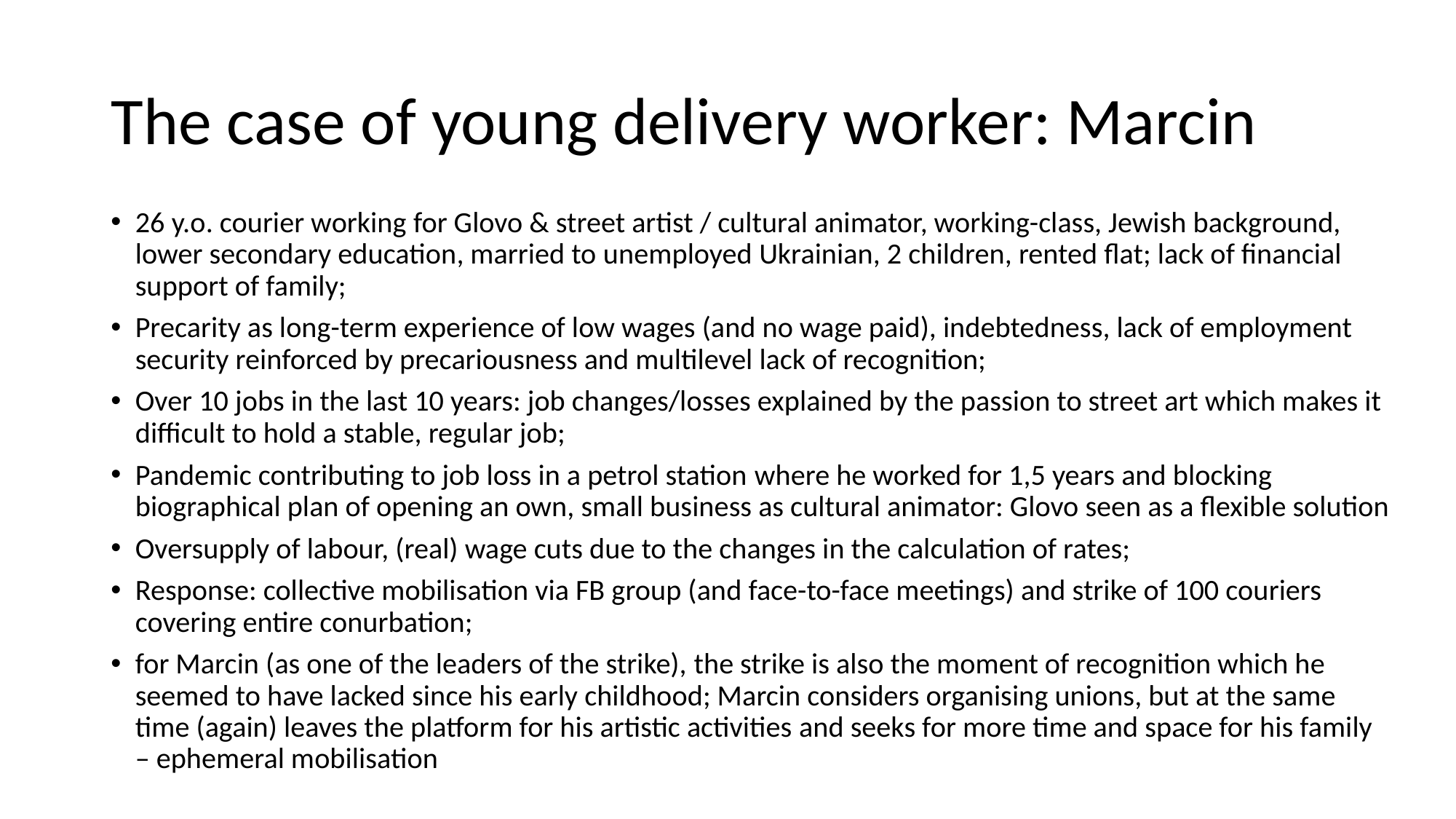

# The case of young delivery worker: Marcin
26 y.o. courier working for Glovo & street artist / cultural animator, working-class, Jewish background, lower secondary education, married to unemployed Ukrainian, 2 children, rented flat; lack of financial support of family;
Precarity as long-term experience of low wages (and no wage paid), indebtedness, lack of employment security reinforced by precariousness and multilevel lack of recognition;
Over 10 jobs in the last 10 years: job changes/losses explained by the passion to street art which makes it difficult to hold a stable, regular job;
Pandemic contributing to job loss in a petrol station where he worked for 1,5 years and blocking biographical plan of opening an own, small business as cultural animator: Glovo seen as a flexible solution
Oversupply of labour, (real) wage cuts due to the changes in the calculation of rates;
Response: collective mobilisation via FB group (and face-to-face meetings) and strike of 100 couriers covering entire conurbation;
for Marcin (as one of the leaders of the strike), the strike is also the moment of recognition which he seemed to have lacked since his early childhood; Marcin considers organising unions, but at the same time (again) leaves the platform for his artistic activities and seeks for more time and space for his family  – ephemeral mobilisation